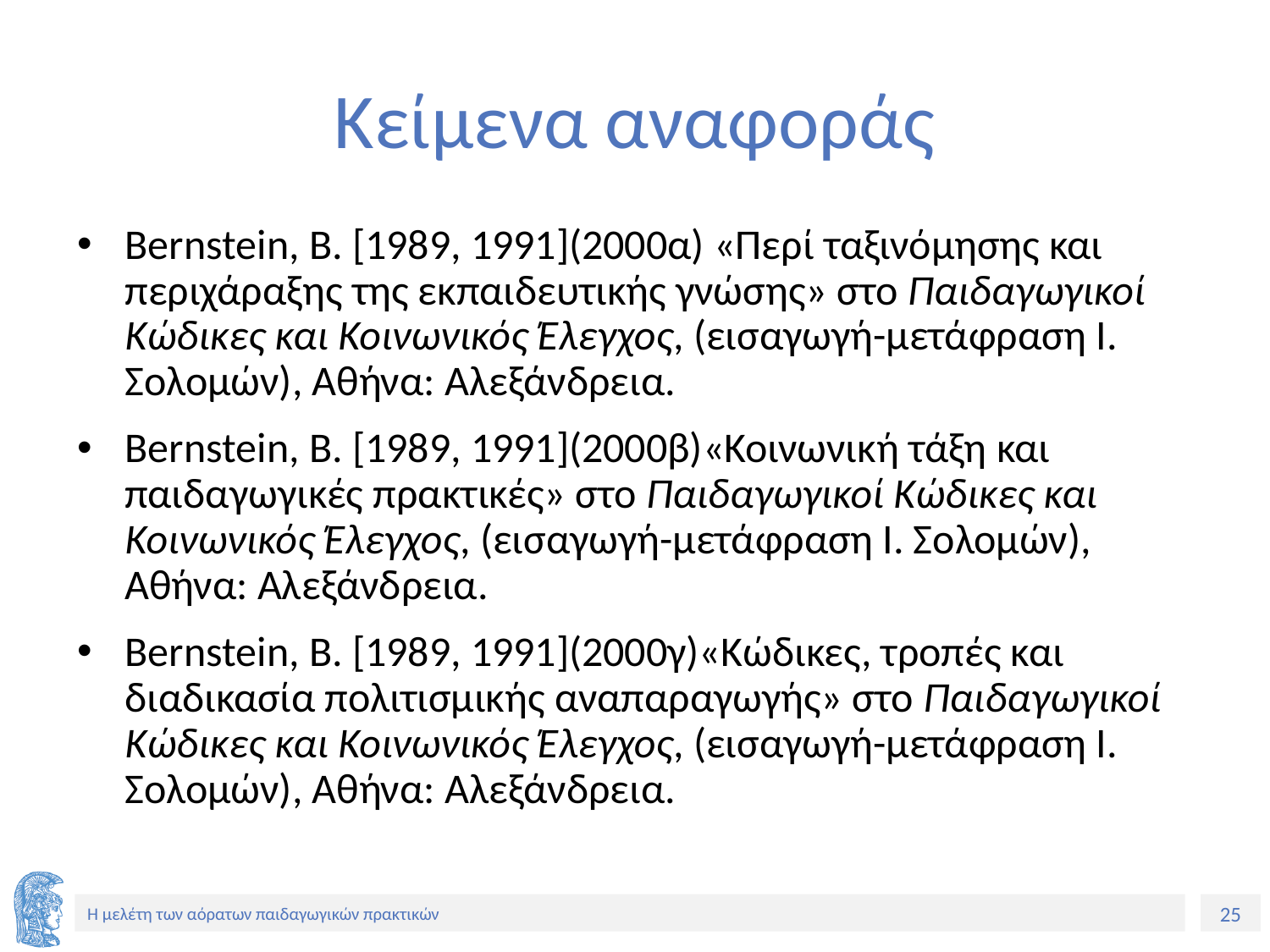

# Κείμενα αναφοράς
Bernstein, Β. [1989, 1991](2000α) «Περί ταξινόμησης και περιχάραξης της εκπαιδευτικής γνώσης» στο Παιδαγωγικοί Κώδικες και Κοινωνικός Έλεγχος, (εισαγωγή-μετάφραση Ι. Σολομών), Αθήνα: Αλεξάνδρεια.
Bernstein, Β. [1989, 1991](2000β)«Κοινωνική τάξη και παιδαγωγικές πρακτικές» στο Παιδαγωγικοί Κώδικες και Κοινωνικός Έλεγχος, (εισαγωγή-μετάφραση Ι. Σολομών), Αθήνα: Αλεξάνδρεια.
Bernstein, Β. [1989, 1991](2000γ)«Κώδικες, τροπές και διαδικασία πολιτισμικής αναπαραγωγής» στο Παιδαγωγικοί Κώδικες και Κοινωνικός Έλεγχος, (εισαγωγή-μετάφραση Ι. Σολομών), Αθήνα: Αλεξάνδρεια.